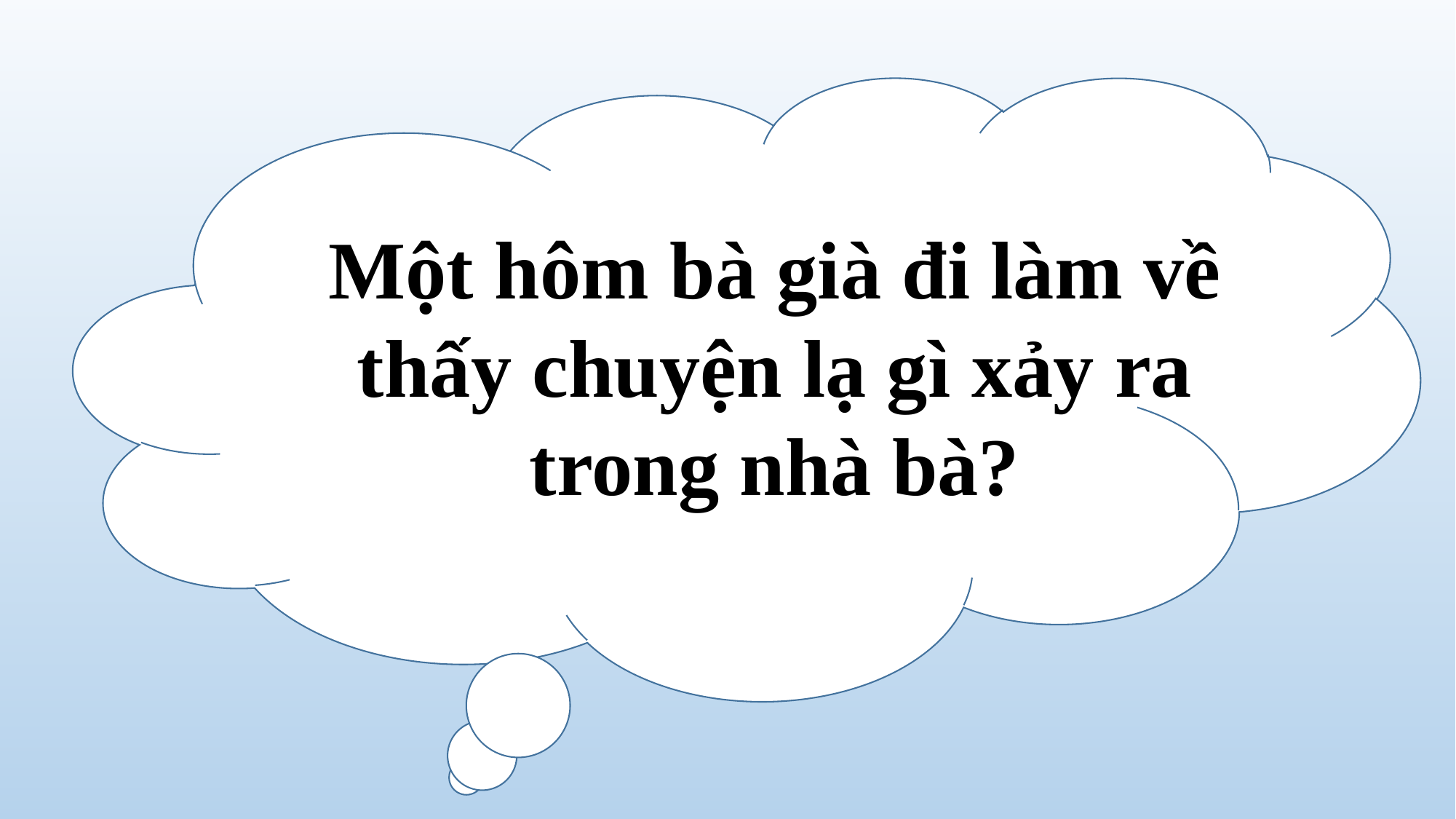

LàTys
Một hôm bà già đi làm về thấy chuyện lạ gì xảy ra trong nhà bà?